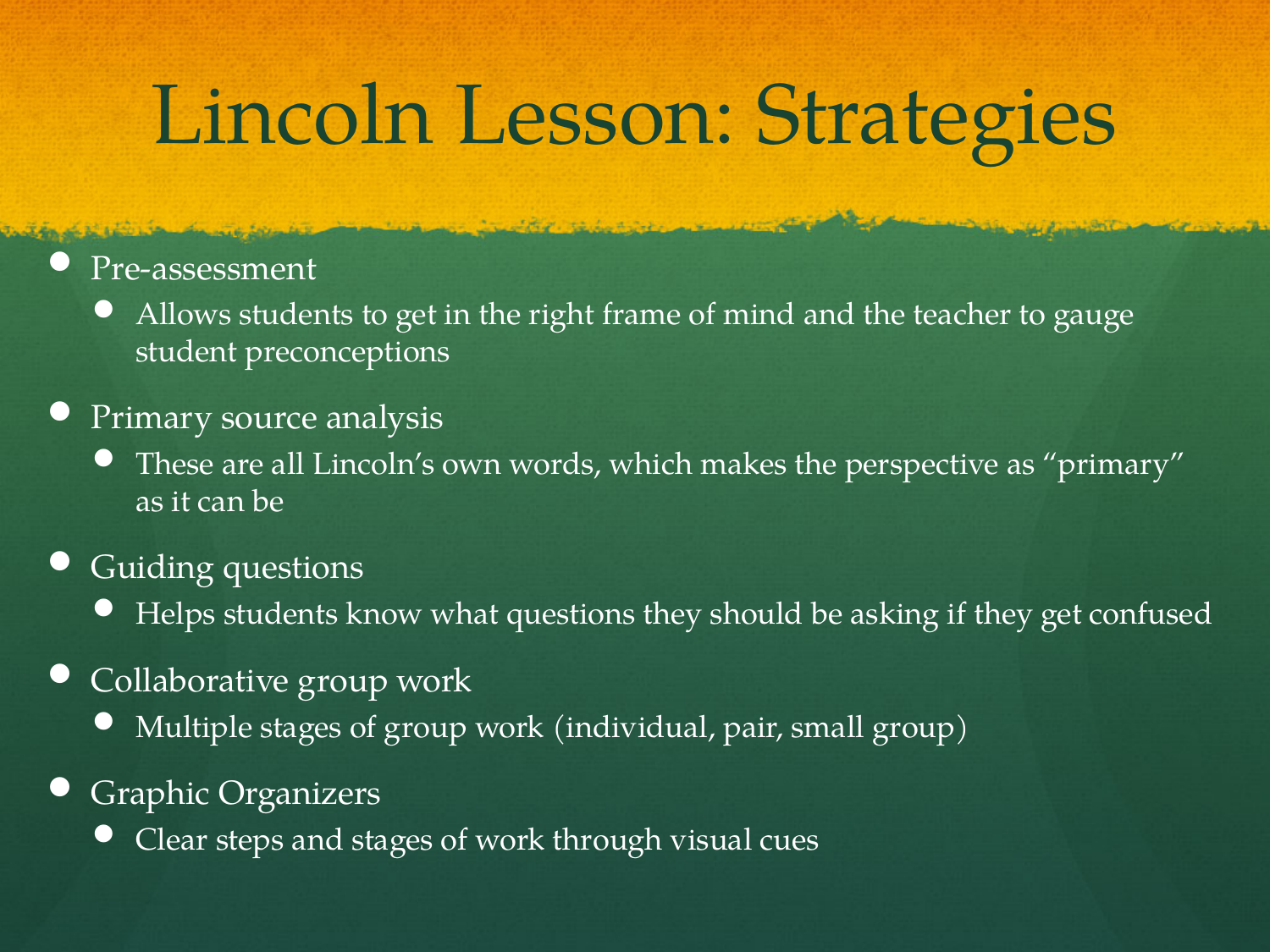

# Lincoln Lesson: Strategies
Pre-assessment
Allows students to get in the right frame of mind and the teacher to gauge student preconceptions
Primary source analysis
These are all Lincoln’s own words, which makes the perspective as “primary” as it can be
Guiding questions
Helps students know what questions they should be asking if they get confused
Collaborative group work
Multiple stages of group work (individual, pair, small group)
Graphic Organizers
Clear steps and stages of work through visual cues